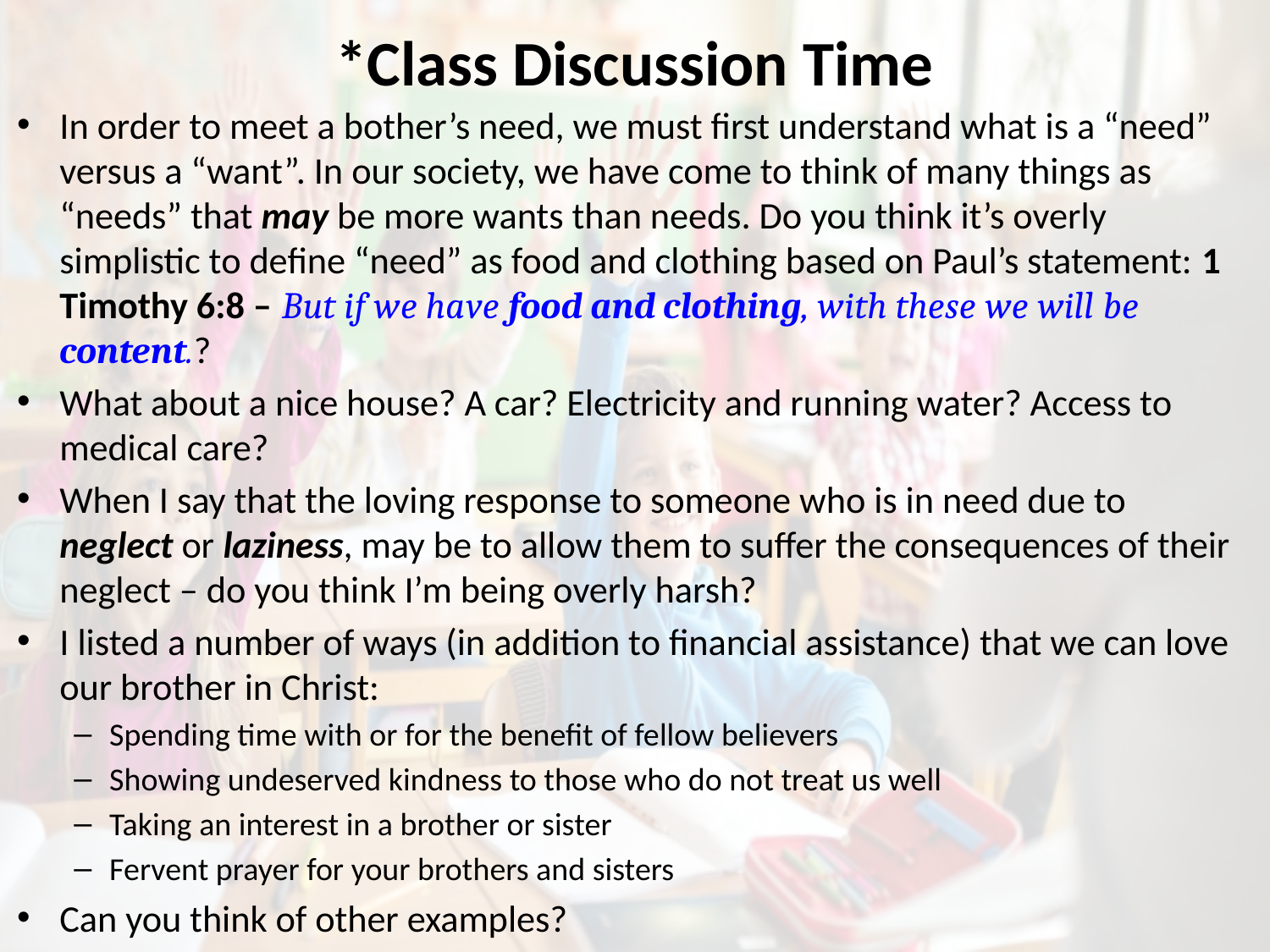

# *Class Discussion Time
In order to meet a bother’s need, we must first understand what is a “need” versus a “want”. In our society, we have come to think of many things as “needs” that may be more wants than needs. Do you think it’s overly simplistic to define “need” as food and clothing based on Paul’s statement: 1 Timothy 6:8 – But if we have food and clothing, with these we will be content.?
What about a nice house? A car? Electricity and running water? Access to medical care?
When I say that the loving response to someone who is in need due to neglect or laziness, may be to allow them to suffer the consequences of their neglect – do you think I’m being overly harsh?
I listed a number of ways (in addition to financial assistance) that we can love our brother in Christ:
Spending time with or for the benefit of fellow believers
Showing undeserved kindness to those who do not treat us well
Taking an interest in a brother or sister
Fervent prayer for your brothers and sisters
Can you think of other examples?